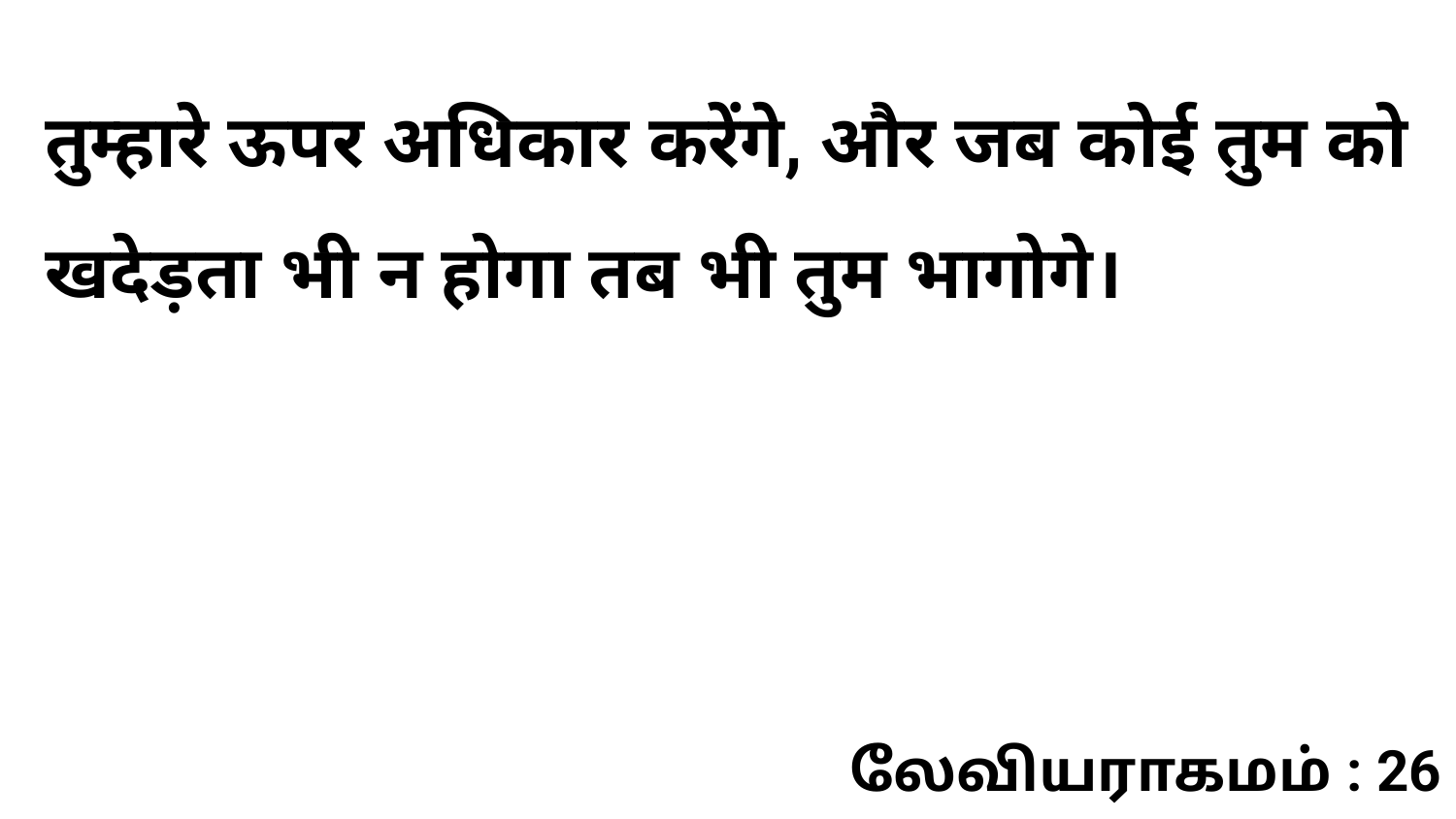

तुम्हारे ऊपर अधिकार करेंगे, और जब कोई तुम को खदेड़ता भी न होगा तब भी तुम भागोगे।
லேவியராகமம் : 26